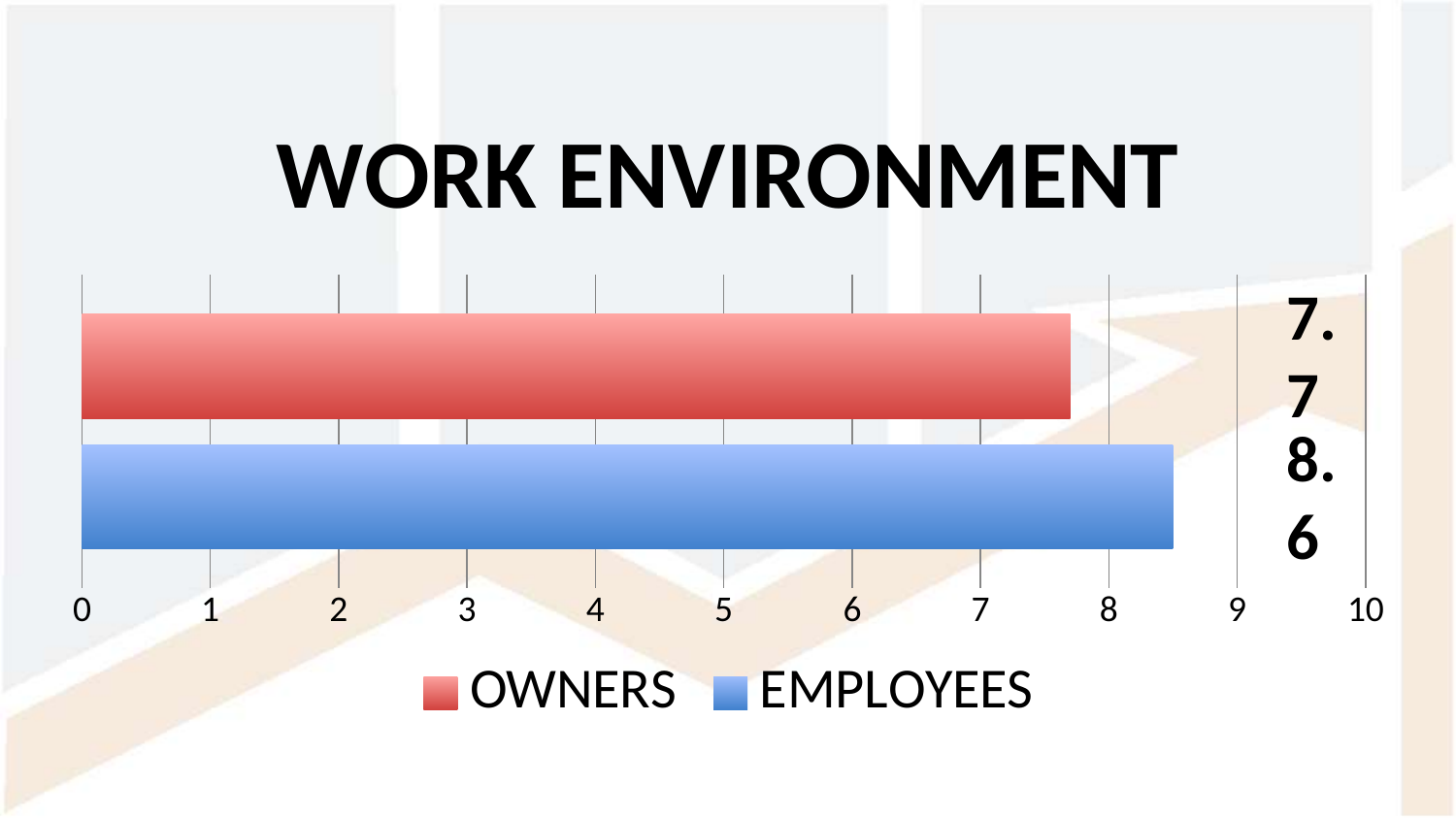

### Chart: WORK ENVIRONMENT

| Category | EMPLOYEES | OWNERS |
|---|---|---|
| WORK ENVIRONMENT | 8.5 | 7.7 |
7.7
8.6